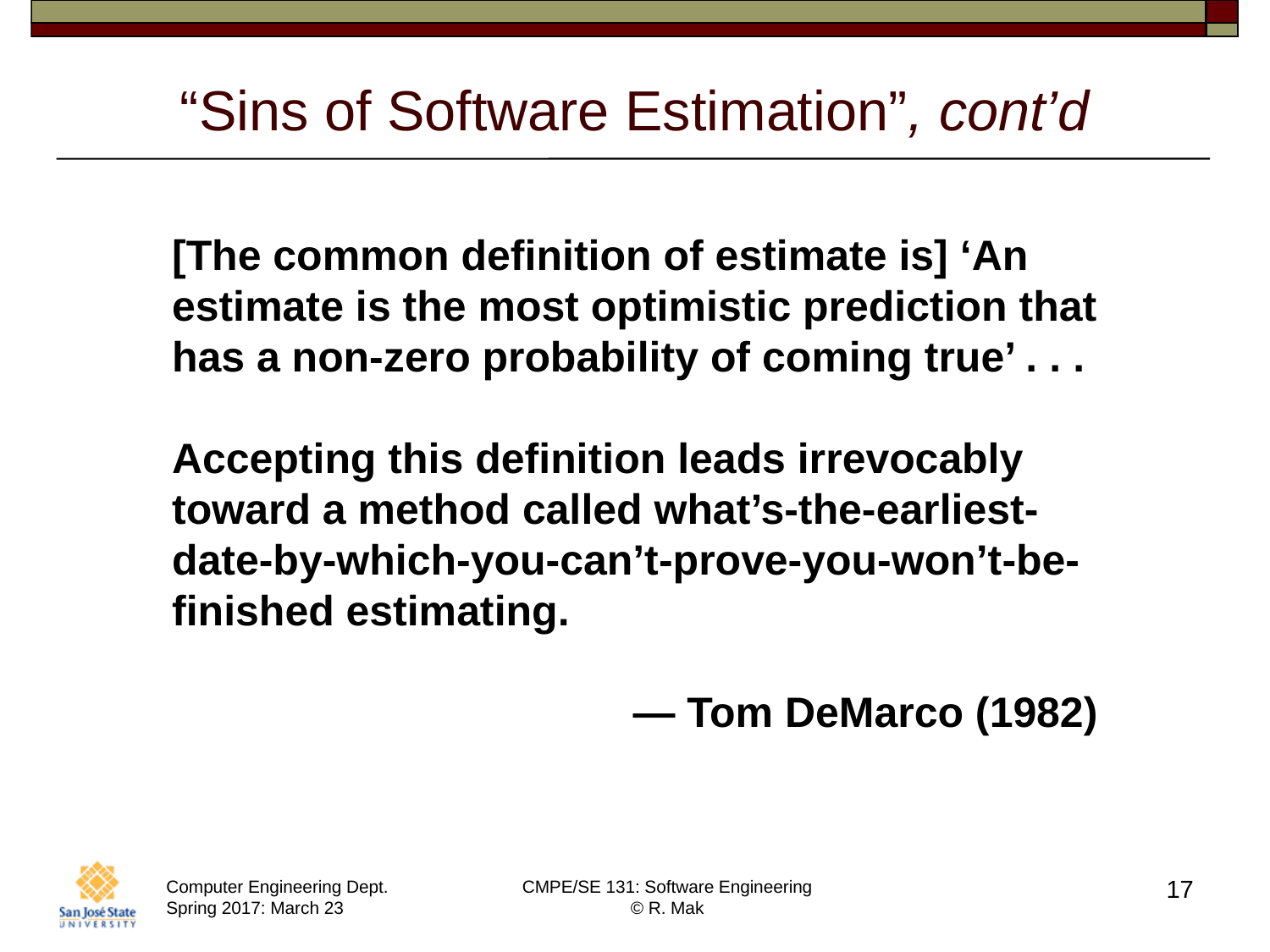

# “Sins of Software Estimation”, cont’d
[The common definition of estimate is] ‘An
estimate is the most optimistic prediction that
has a non-zero probability of coming true’ . . .

Accepting this definition leads irrevocably
toward a method called what’s-the-earliest-
date-by-which-you-can’t-prove-you-won’t-be-
finished estimating.

— Tom DeMarco (1982)
17